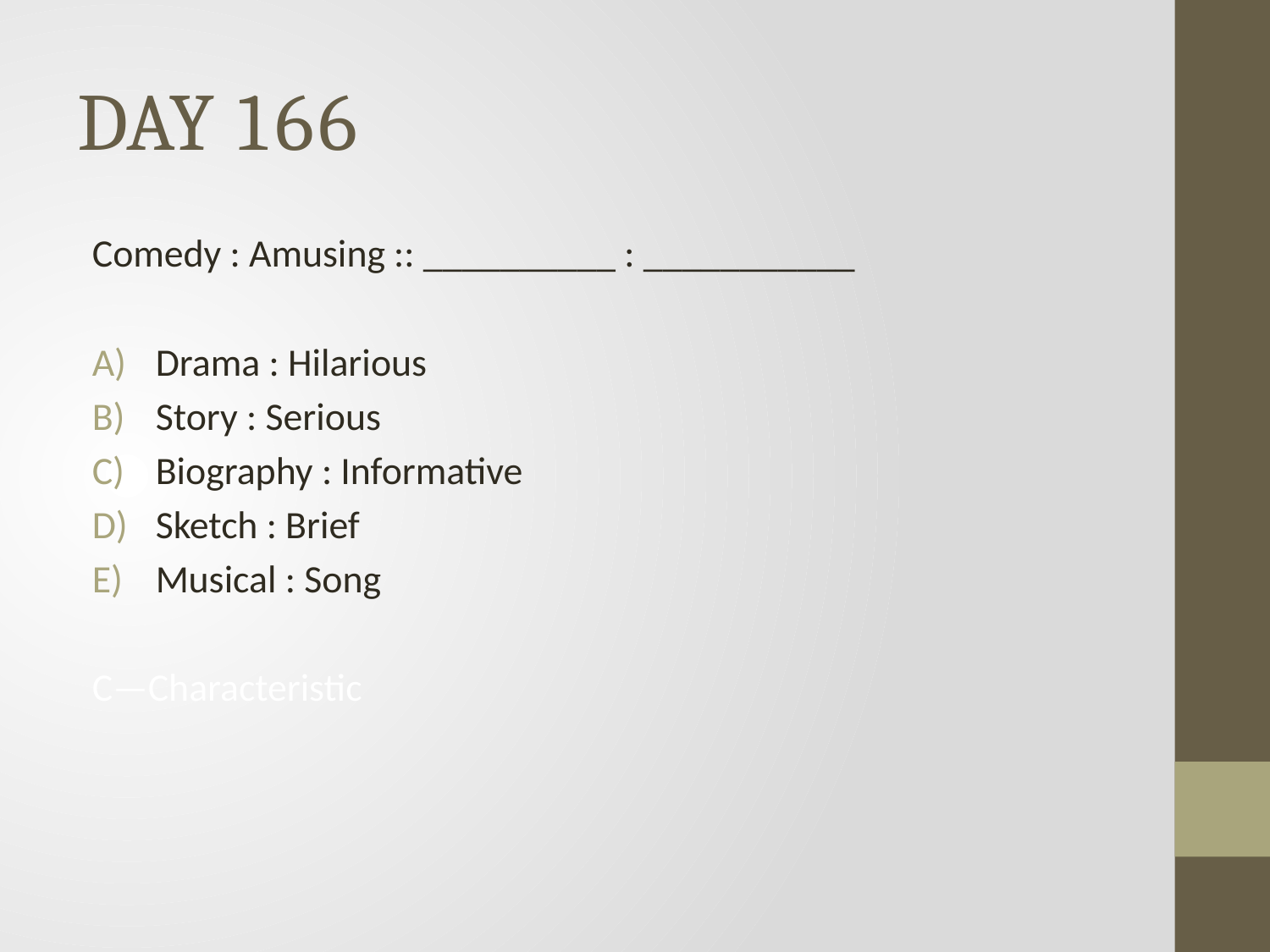

# DAY 166
Comedy : Amusing :: __________ : ___________

Drama : Hilarious
Story : Serious
Biography : Informative
Sketch : Brief
Musical : Song

C—Characteristic